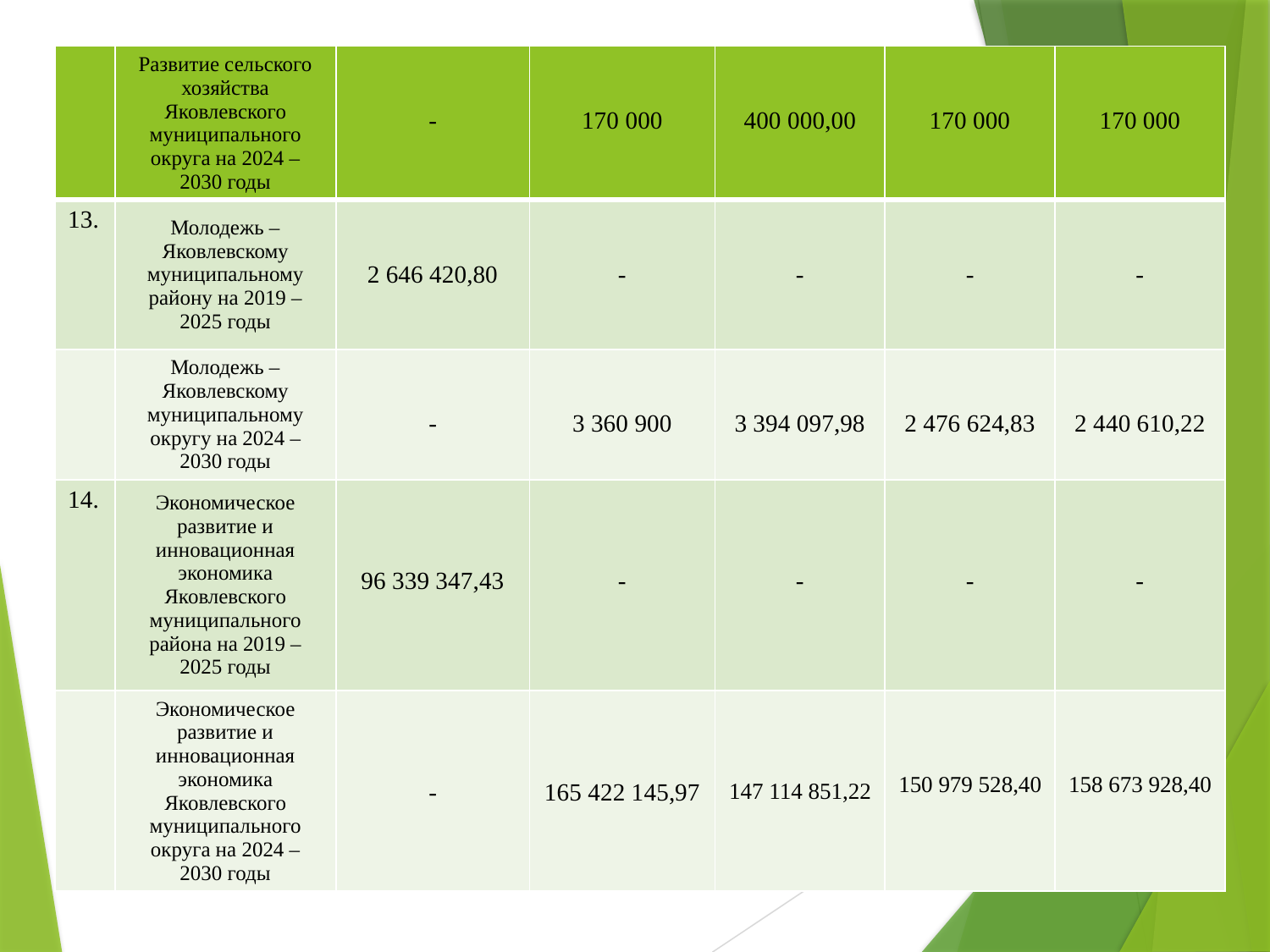

|  | Развитие сельского хозяйства Яковлевского муниципального округа на 2024 – 2030 годы | - | 170 000 | 400 000,00 | 170 000 | 170 000 |
| --- | --- | --- | --- | --- | --- | --- |
| 13. | Молодежь – Яковлевскому муниципальному району на 2019 – 2025 годы | 2 646 420,80 | - | - | - | - |
|  | Молодежь – Яковлевскому муниципальному округу на 2024 – 2030 годы | - | 3 360 900 | 3 394 097,98 | 2 476 624,83 | 2 440 610,22 |
| 14. | Экономическое развитие и инновационная экономика Яковлевского муниципального района на 2019 – 2025 годы | 96 339 347,43 | - | - | - | - |
|  | Экономическое развитие и инновационная экономика Яковлевского муниципального округа на 2024 – 2030 годы | - | 165 422 145,97 | 147 114 851,22 | 150 979 528,40 | 158 673 928,40 |